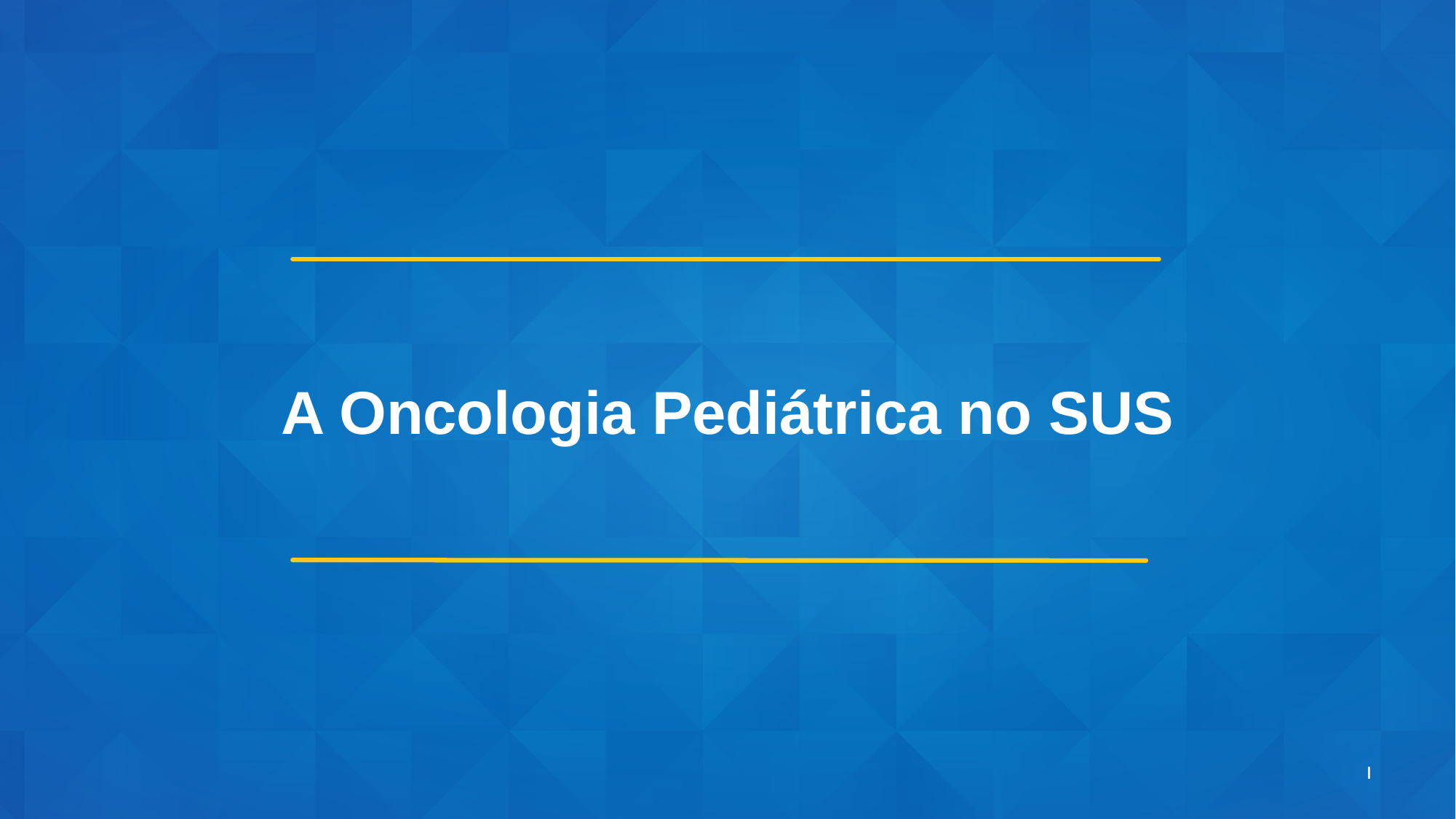

5
# A Oncologia Pediátrica no SUS